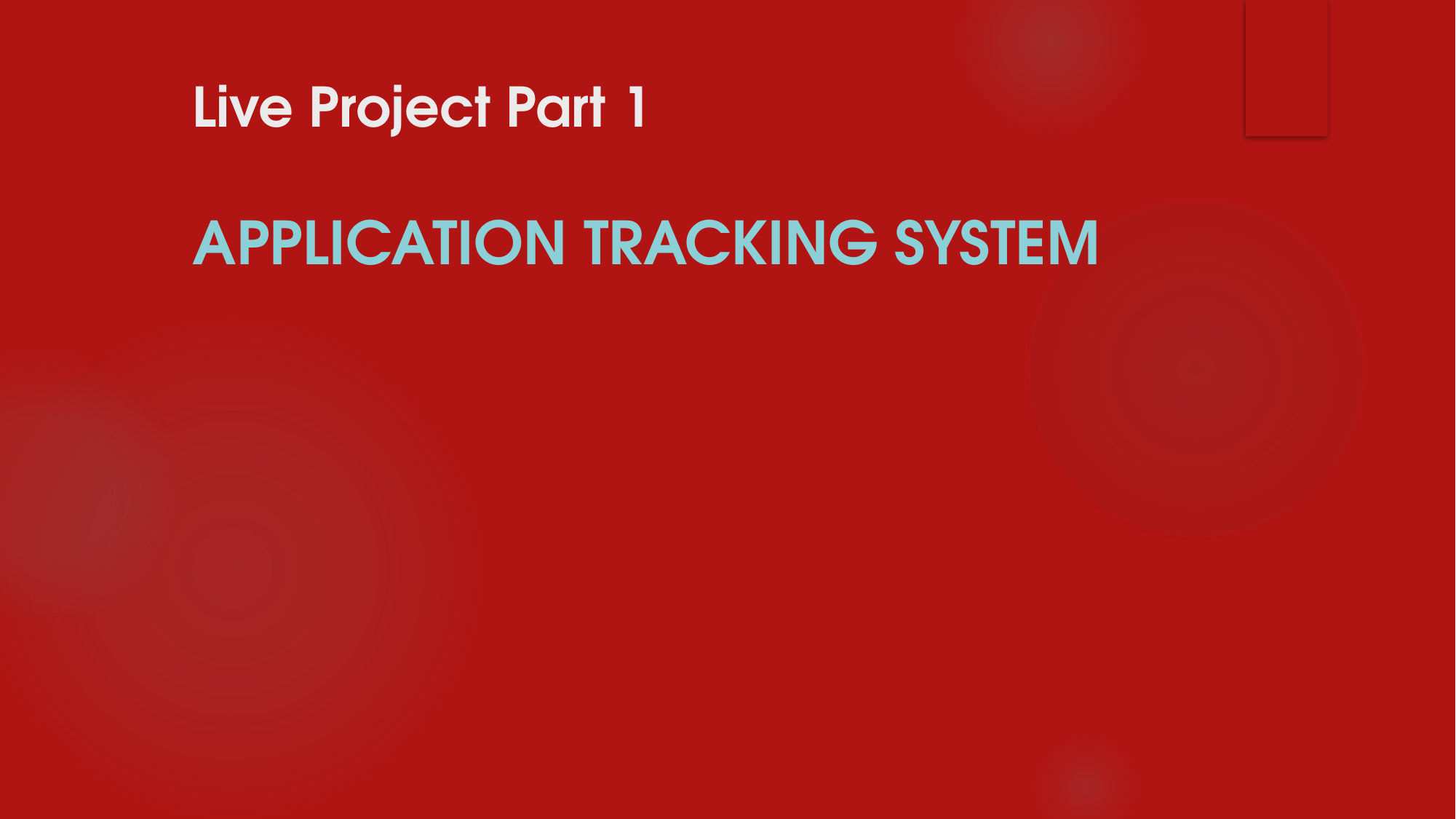

# Live Project Part 1
Application Tracking System